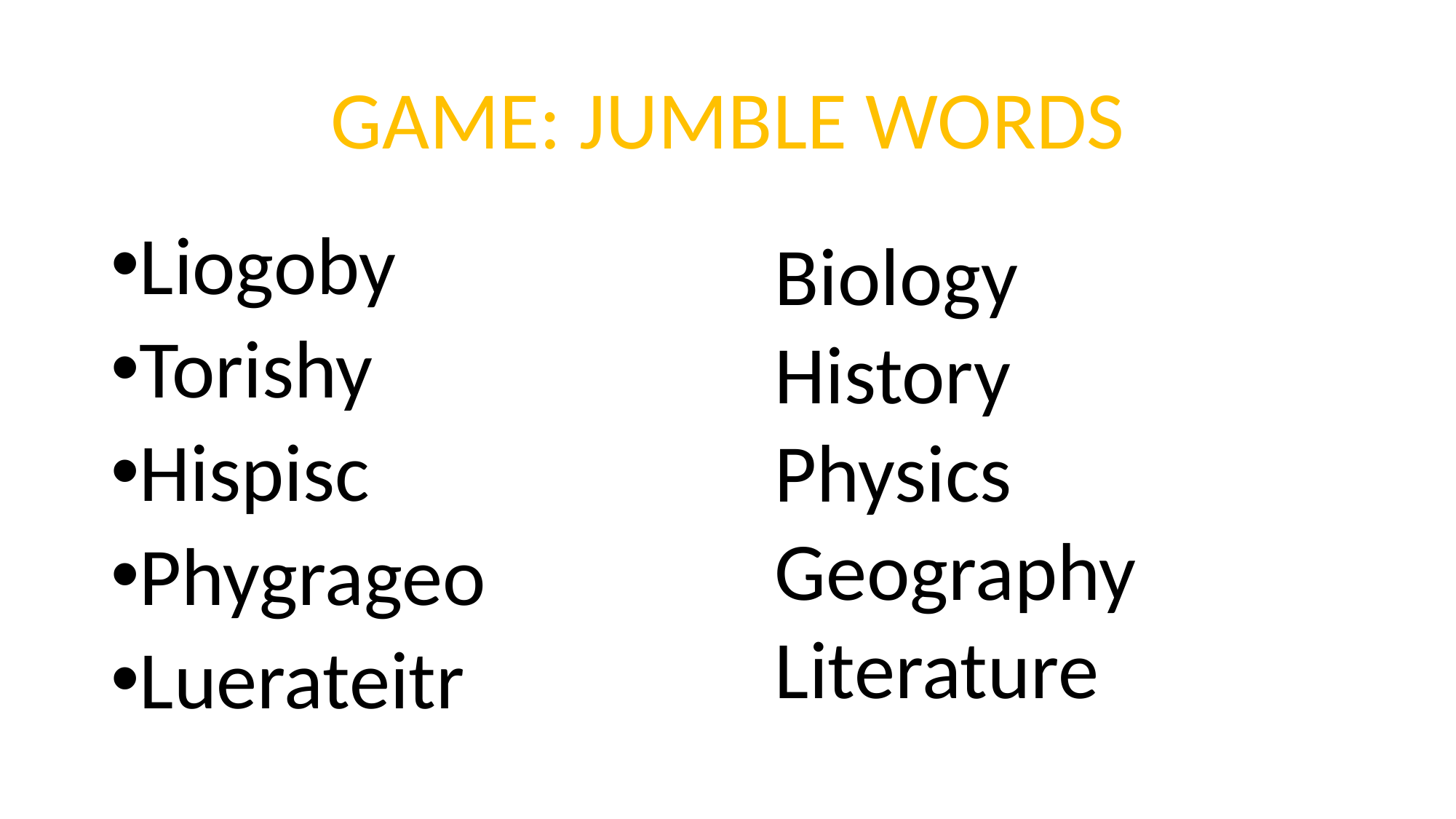

# GAME: JUMBLE WORDS
Liogoby
Torishy
Hispisc
Phygrageo
Luerateitr
Biology
History
Physics
Geography
Literature